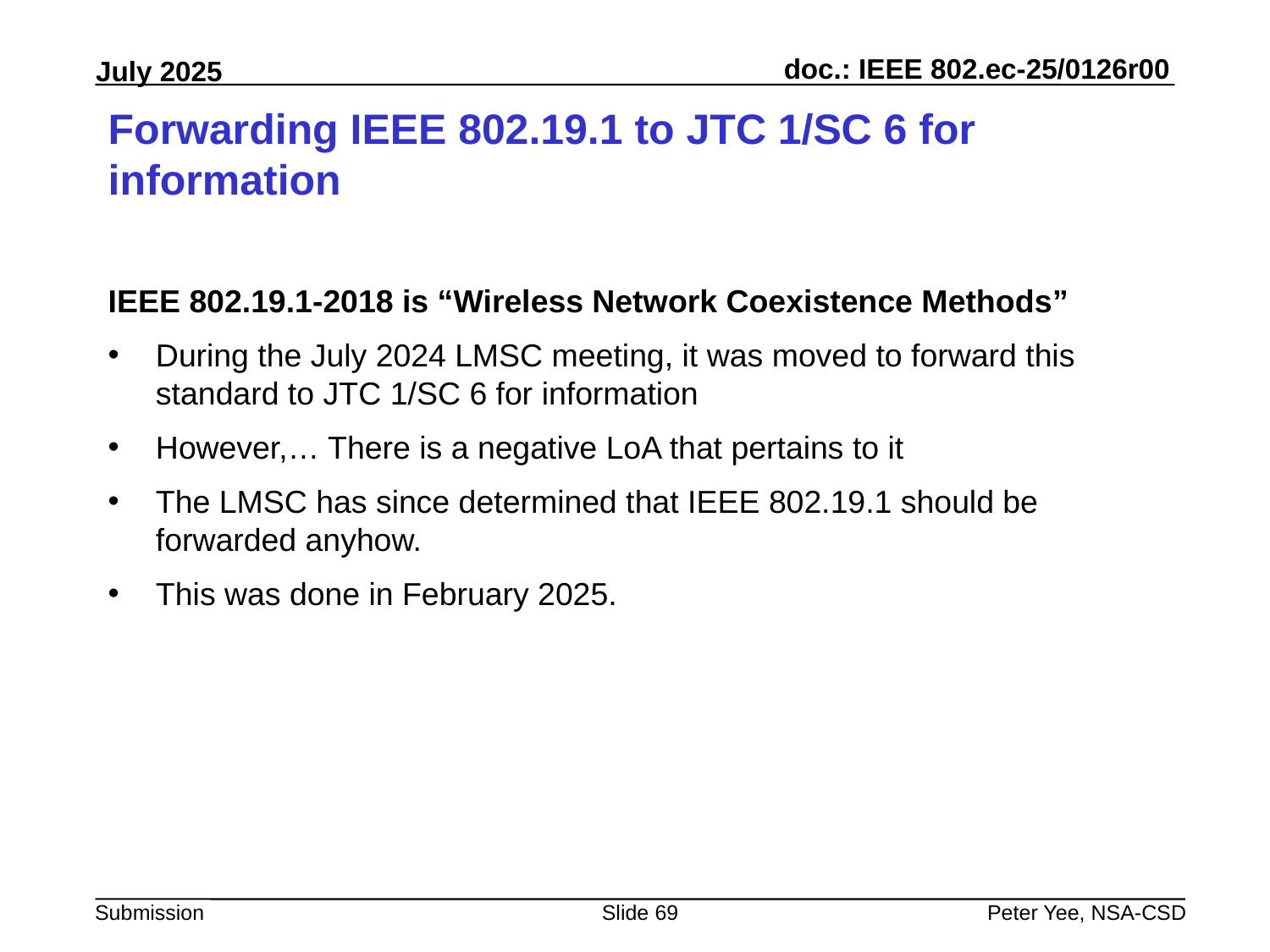

# Forwarding IEEE 802.19.1 to JTC 1/SC 6 for information
IEEE 802.19.1-2018 is “Wireless Network Coexistence Methods”
During the July 2024 LMSC meeting, it was moved to forward this standard to JTC 1/SC 6 for information
However,… There is a negative LoA that pertains to it
The LMSC has since determined that IEEE 802.19.1 should be forwarded anyhow.
This was done in February 2025.
Slide 69
Peter Yee, NSA-CSD